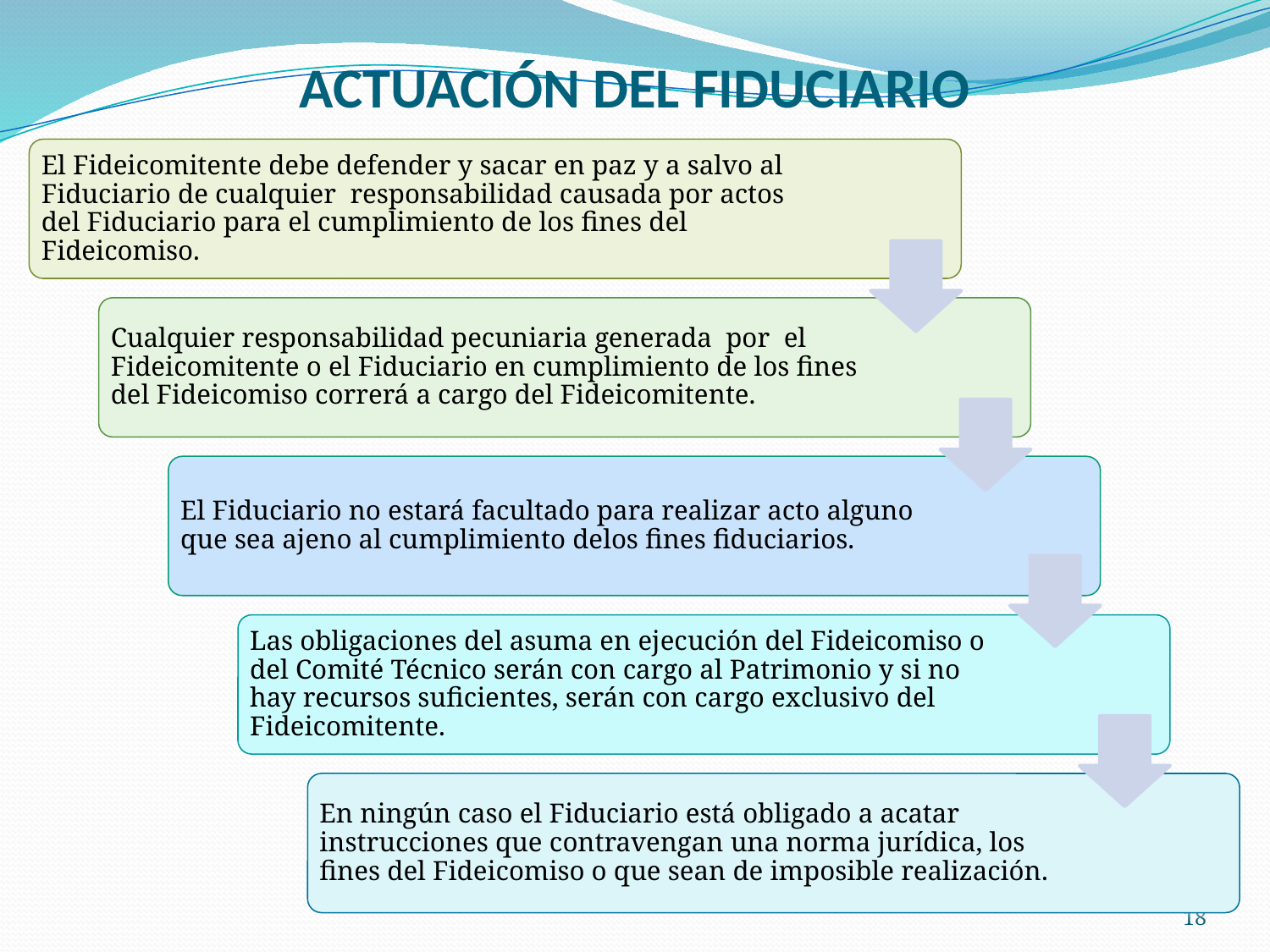

# ACTUACIÓN DEL FIDUCIARIO

El Fideicomitente debe defender y sacar en paz y a salvo al Fiduciario de cualquier  responsabilidad causada por actos del Fiduciario para el cumplimiento de los fines del Fideicomiso.

Cualquier responsabilidad pecuniaria generada  por  el Fideicomitente o el Fiduciario en cumplimiento de los fines del Fideicomiso correrá a cargo del Fideicomitente.

El Fiduciario no estará facultado para realizar acto alguno que sea ajeno al cumplimiento delos fines fiduciarios.

Las obligaciones del asuma en ejecución del Fideicomiso o del Comité Técnico serán con cargo al Patrimonio y si no hay recursos suficientes, serán con cargo exclusivo del Fideicomitente.

En ningún caso el Fiduciario está obligado a acatar instrucciones que contravengan una norma jurídica, los fines del Fideicomiso o que sean de imposible realización.
18